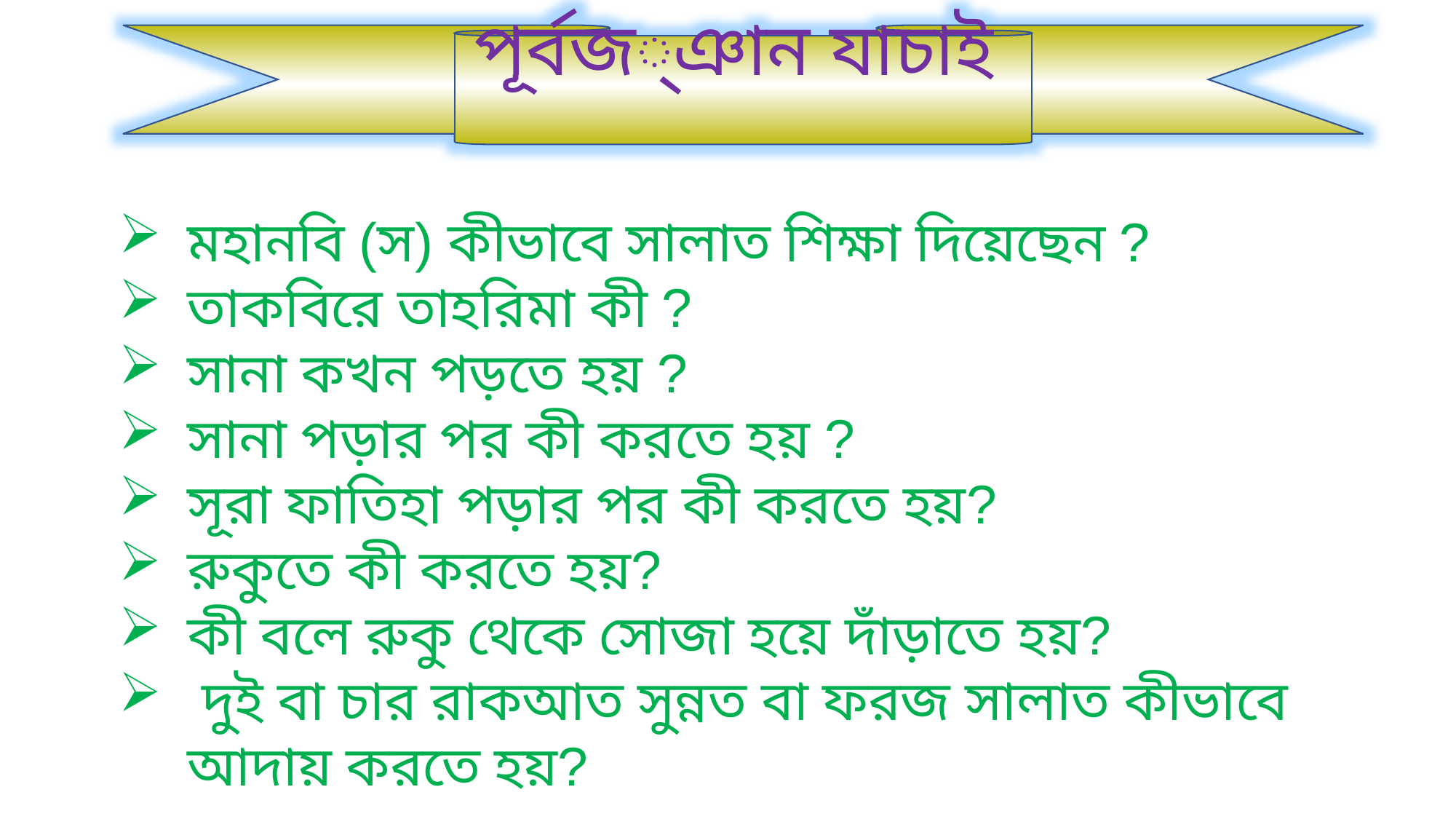

পূর্বজ্ঞান যাচাই
মহানবি (স) কীভাবে সালাত শিক্ষা দিয়েছেন ?
তাকবিরে তাহরিমা কী ?
সানা কখন পড়তে হয় ?
সানা পড়ার পর কী করতে হয় ?
সূরা ফাতিহা পড়ার পর কী করতে হয়?
রুকুতে কী করতে হয়?
কী বলে রুকু থেকে সোজা হয়ে দাঁড়াতে হয়?
 দুই বা চার রাকআত সুন্নত বা ফরজ সালাত কীভাবে আদায় করতে হয়?